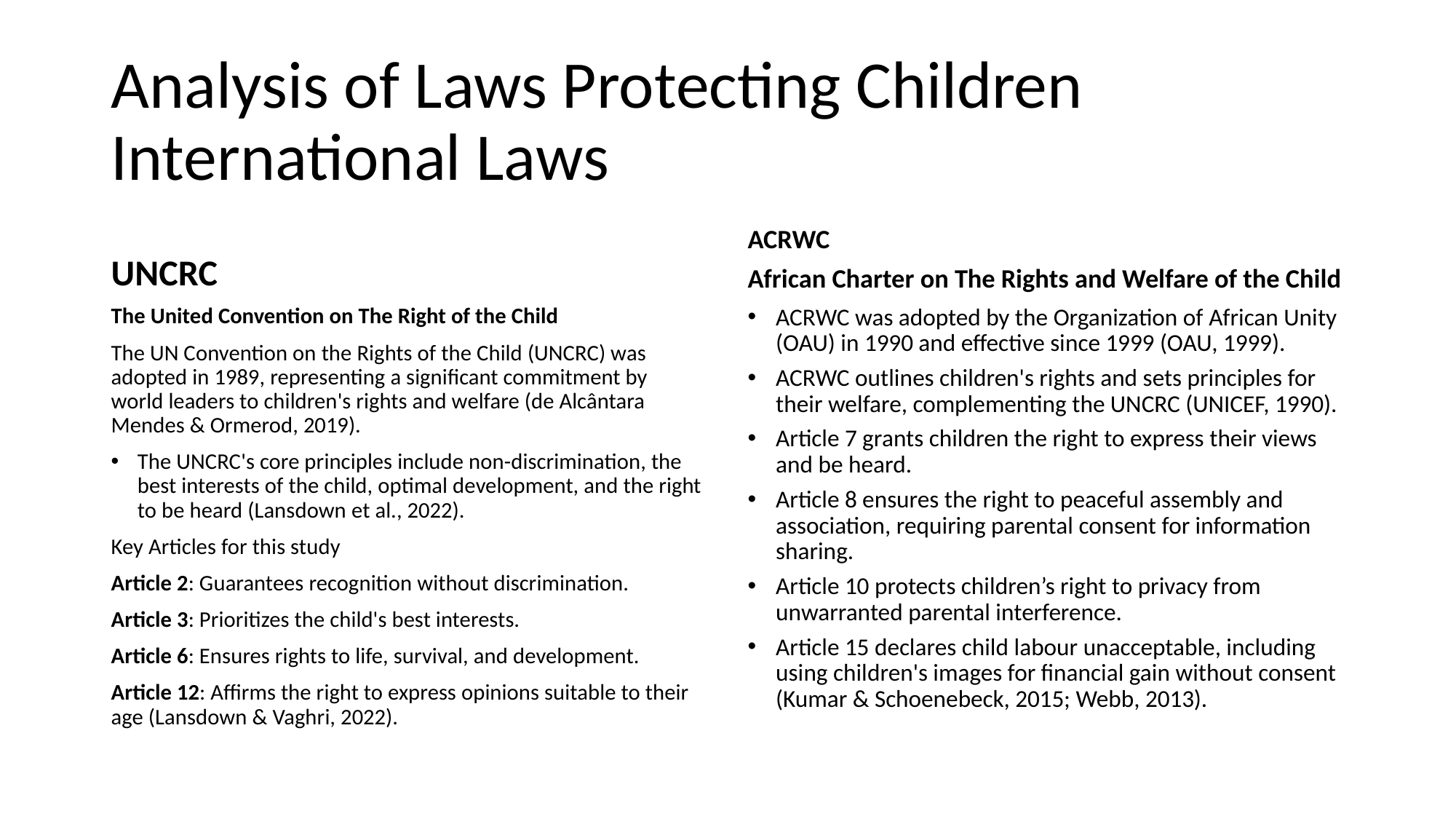

# Analysis of Laws Protecting Children International Laws
UNCRC
ACRWC
African Charter on The Rights and Welfare of the Child
The United Convention on The Right of the Child
The UN Convention on the Rights of the Child (UNCRC) was adopted in 1989, representing a significant commitment by world leaders to children's rights and welfare (de Alcântara Mendes & Ormerod, 2019).
The UNCRC's core principles include non-discrimination, the best interests of the child, optimal development, and the right to be heard (Lansdown et al., 2022).
Key Articles for this study
Article 2: Guarantees recognition without discrimination.
Article 3: Prioritizes the child's best interests.
Article 6: Ensures rights to life, survival, and development.
Article 12: Affirms the right to express opinions suitable to their age (Lansdown & Vaghri, 2022).

ACRWC was adopted by the Organization of African Unity (OAU) in 1990 and effective since 1999 (OAU, 1999).
ACRWC outlines children's rights and sets principles for their welfare, complementing the UNCRC (UNICEF, 1990).
Article 7 grants children the right to express their views and be heard.
Article 8 ensures the right to peaceful assembly and association, requiring parental consent for information sharing.
Article 10 protects children’s right to privacy from unwarranted parental interference.
Article 15 declares child labour unacceptable, including using children's images for financial gain without consent (Kumar & Schoenebeck, 2015; Webb, 2013).